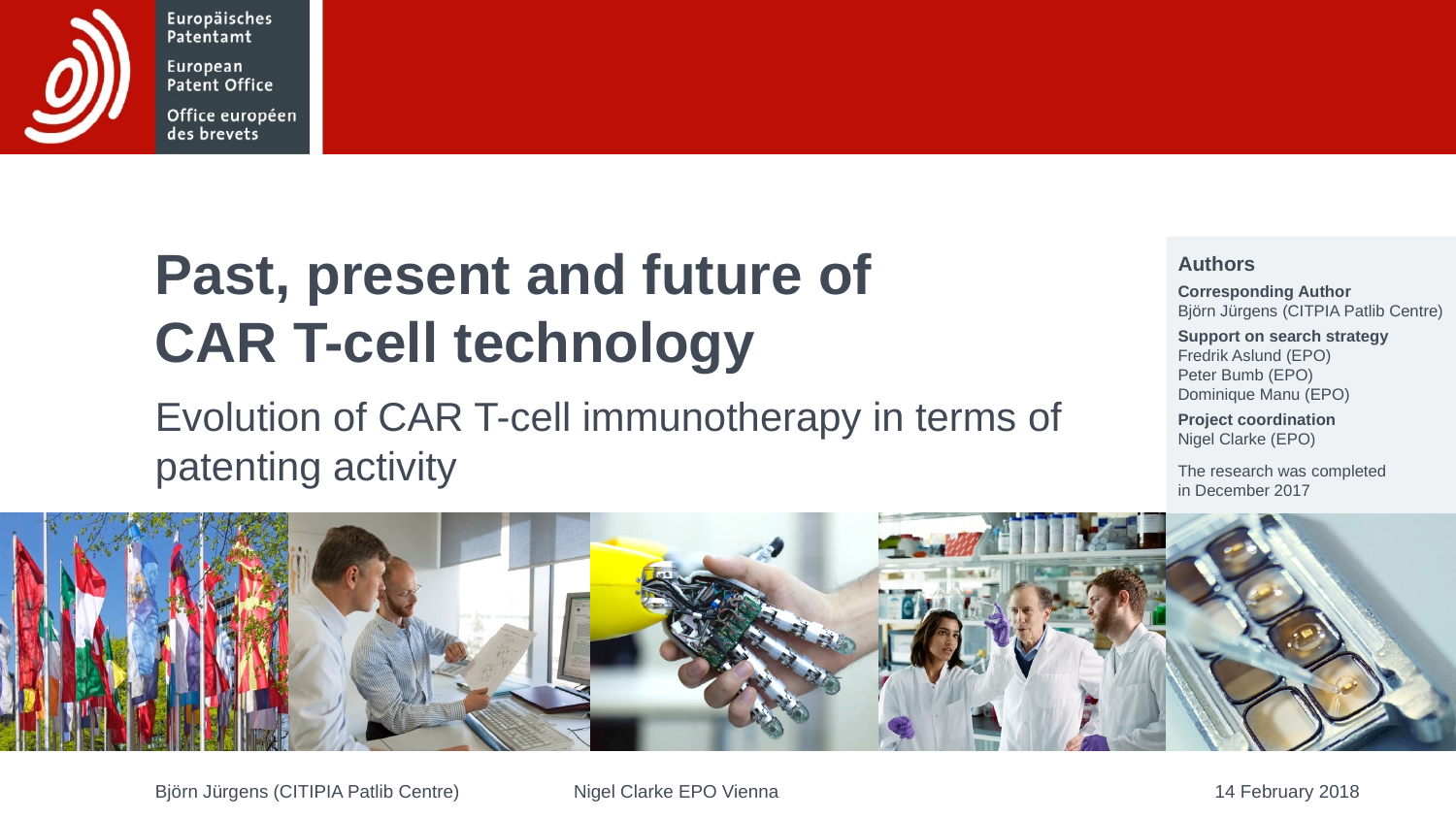

# Past, present and future of CAR T-cell technology
Authors
Corresponding Author
Björn Jürgens (CITPIA Patlib Centre)
Support on search strategy
Fredrik Aslund (EPO)
Peter Bumb (EPO)
Dominique Manu (EPO)
Project coordination
Nigel Clarke (EPO)
The research was completed
in December 2017
Evolution of CAR T-cell immunotherapy in terms of
patenting activity
Björn Jürgens (CITIPIA Patlib Centre)
Nigel Clarke EPO Vienna
14 February 2018